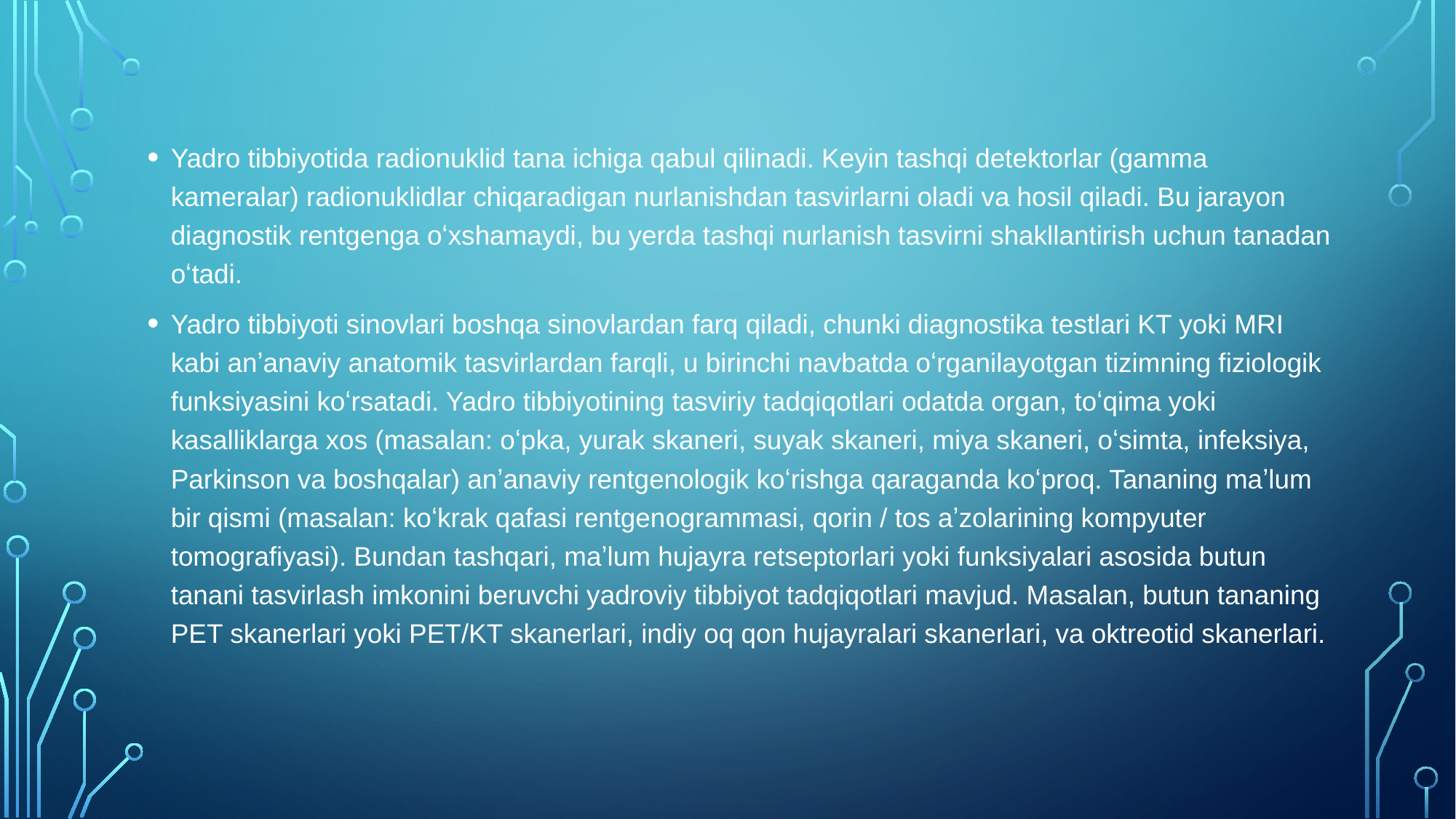

Yadro tibbiyotida radionuklid tana ichiga qabul qilinadi. Keyin tashqi detektorlar (gamma kameralar) radionuklidlar chiqaradigan nurlanishdan tasvirlarni oladi va hosil qiladi. Bu jarayon diagnostik rentgenga oʻxshamaydi, bu yerda tashqi nurlanish tasvirni shakllantirish uchun tanadan oʻtadi.
Yadro tibbiyoti sinovlari boshqa sinovlardan farq qiladi, chunki diagnostika testlari KT yoki MRI kabi anʼanaviy anatomik tasvirlardan farqli, u birinchi navbatda oʻrganilayotgan tizimning fiziologik funksiyasini koʻrsatadi. Yadro tibbiyotining tasviriy tadqiqotlari odatda organ, toʻqima yoki kasalliklarga xos (masalan: oʻpka, yurak skaneri, suyak skaneri, miya skaneri, oʻsimta, infeksiya, Parkinson va boshqalar) anʼanaviy rentgenologik koʻrishga qaraganda koʻproq. Tananing maʼlum bir qismi (masalan: koʻkrak qafasi rentgenogrammasi, qorin / tos aʼzolarining kompyuter tomografiyasi). Bundan tashqari, maʼlum hujayra retseptorlari yoki funksiyalari asosida butun tanani tasvirlash imkonini beruvchi yadroviy tibbiyot tadqiqotlari mavjud. Masalan, butun tananing PET skanerlari yoki PET/KT skanerlari, indiy oq qon hujayralari skanerlari, va oktreotid skanerlari.